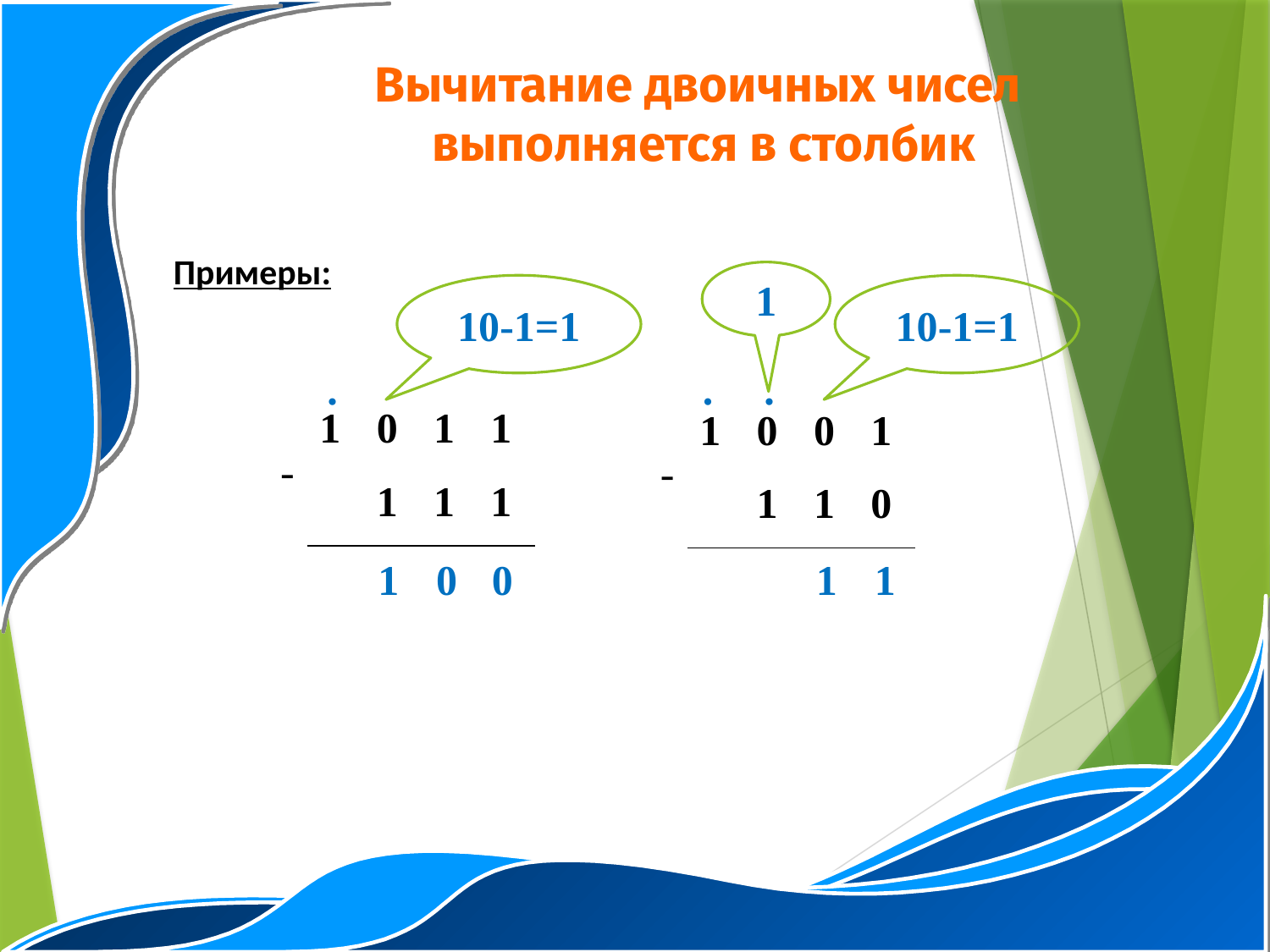

Вычитание двоичных чисел
выполняется в столбик
Примеры:
1
10-1=1
10-1=1
|  |  |  |  |  |
| --- | --- | --- | --- | --- |
| - | 1 | 0 | 1 | 1 |
|  |  | 1 | 1 | 1 |
|  |  |  |  |  |
| --- | --- | --- | --- | --- |
| - | 1 | 0 | 0 | 1 |
|  |  | 1 | 1 | 0 |
.
.
.
1
1
0
0
1